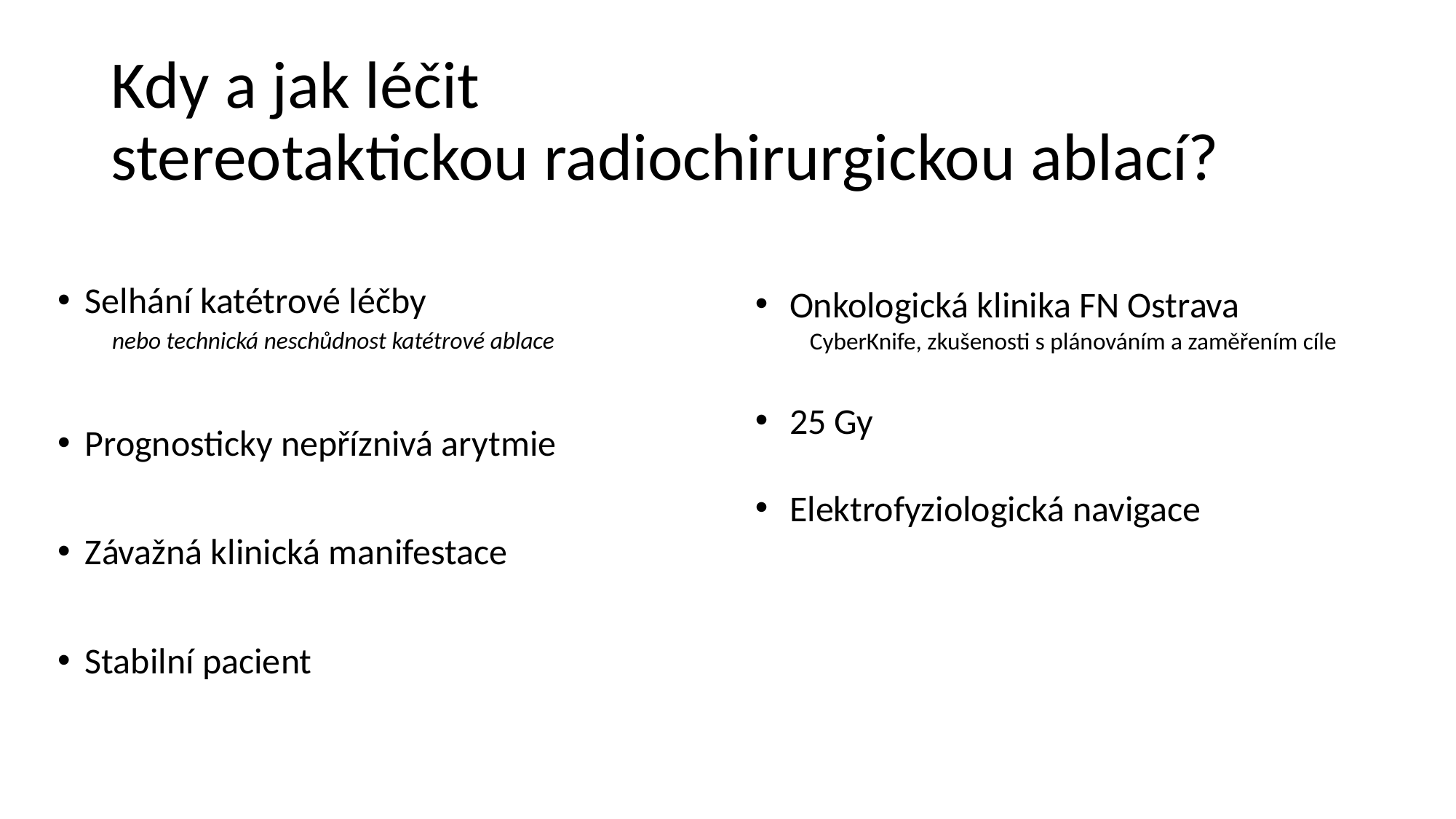

# Kdy a jak léčit stereotaktickou radiochirurgickou ablací?
Selhání katétrové léčby
nebo technická neschůdnost katétrové ablace

Prognosticky nepříznivá arytmie

Závažná klinická manifestace

Stabilní pacient
Onkologická klinika FN Ostrava
CyberKnife, zkušenosti s plánováním a zaměřením cíle

25 Gy

Elektrofyziologická navigace